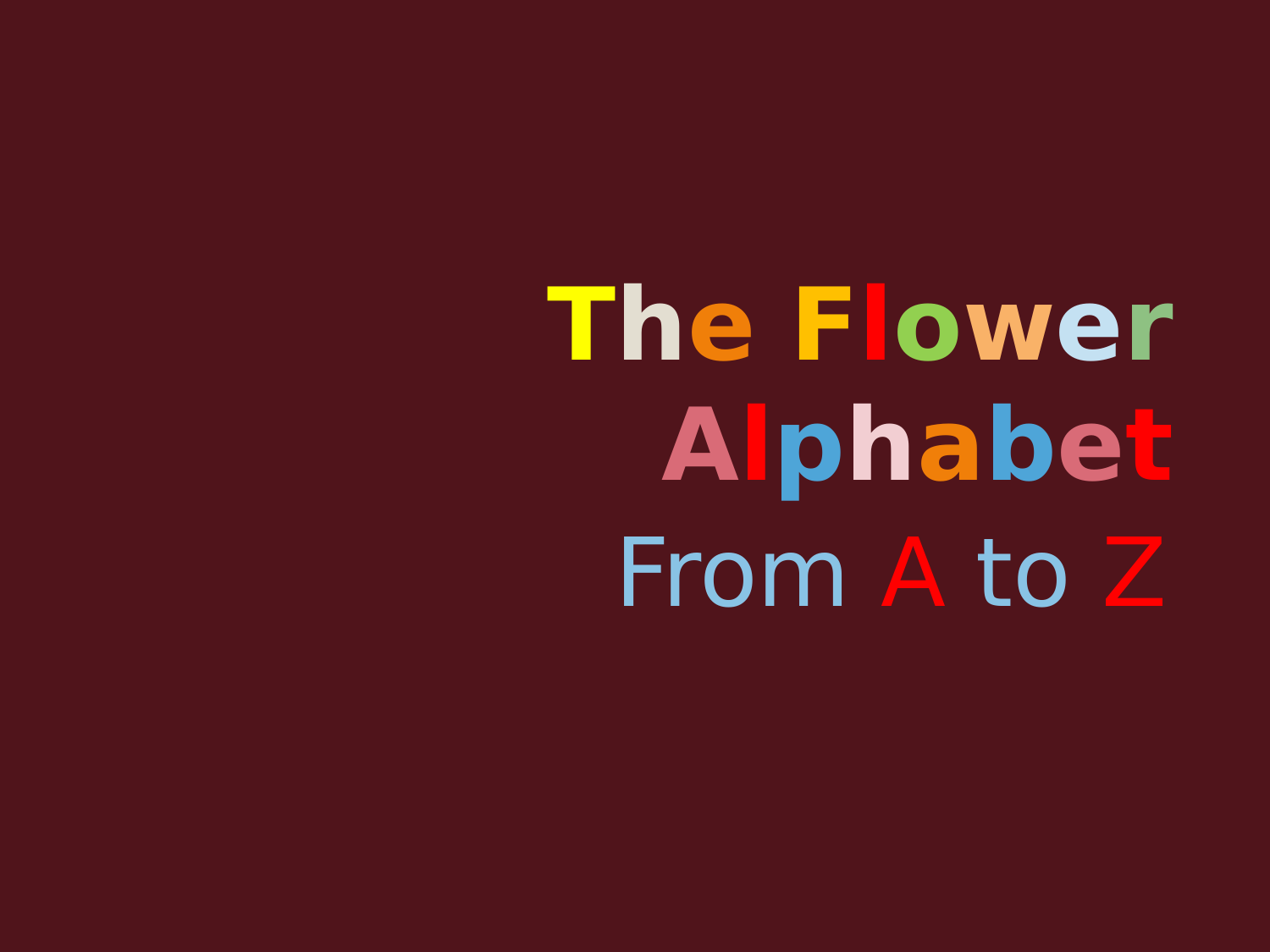

# The Flower Alphabet
From A to Z